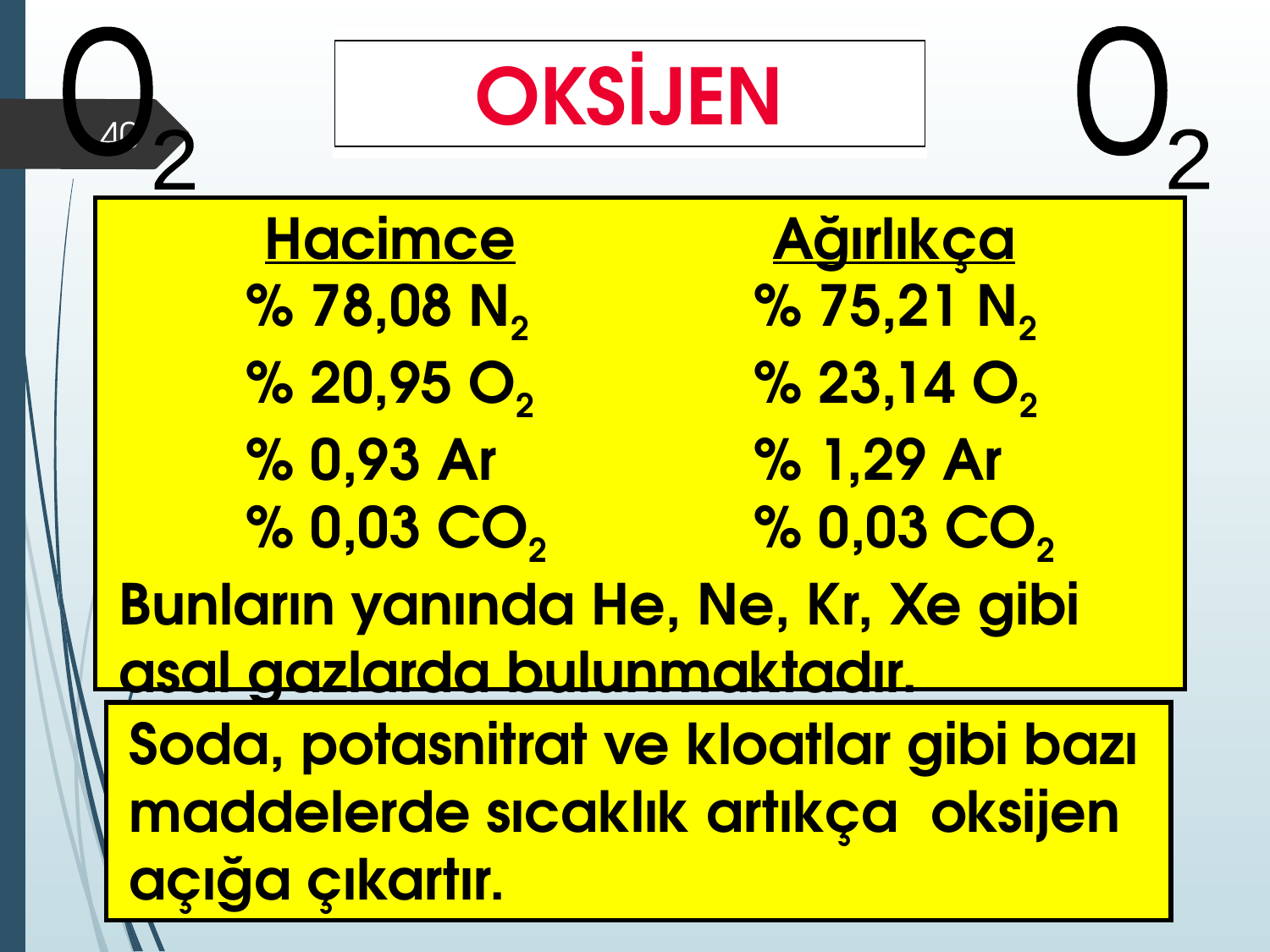

O
2
O
2

OKSİJEN
40
Hacimce			Ağırlıkça
	% 78,08 N2		% 75,21 N2
	% 20,95 O2		% 23,14 O2
	% 0,93 Ar			% 1,29 Ar
	% 0,03 CO2		% 0,03 CO2
Bunların yanında He, Ne, Kr, Xe gibi asal gazlarda bulunmaktadır.

Soda, potasnitrat ve kloatlar gibi bazı maddelerde sıcaklık artıkça  oksijen açığa çıkartır.